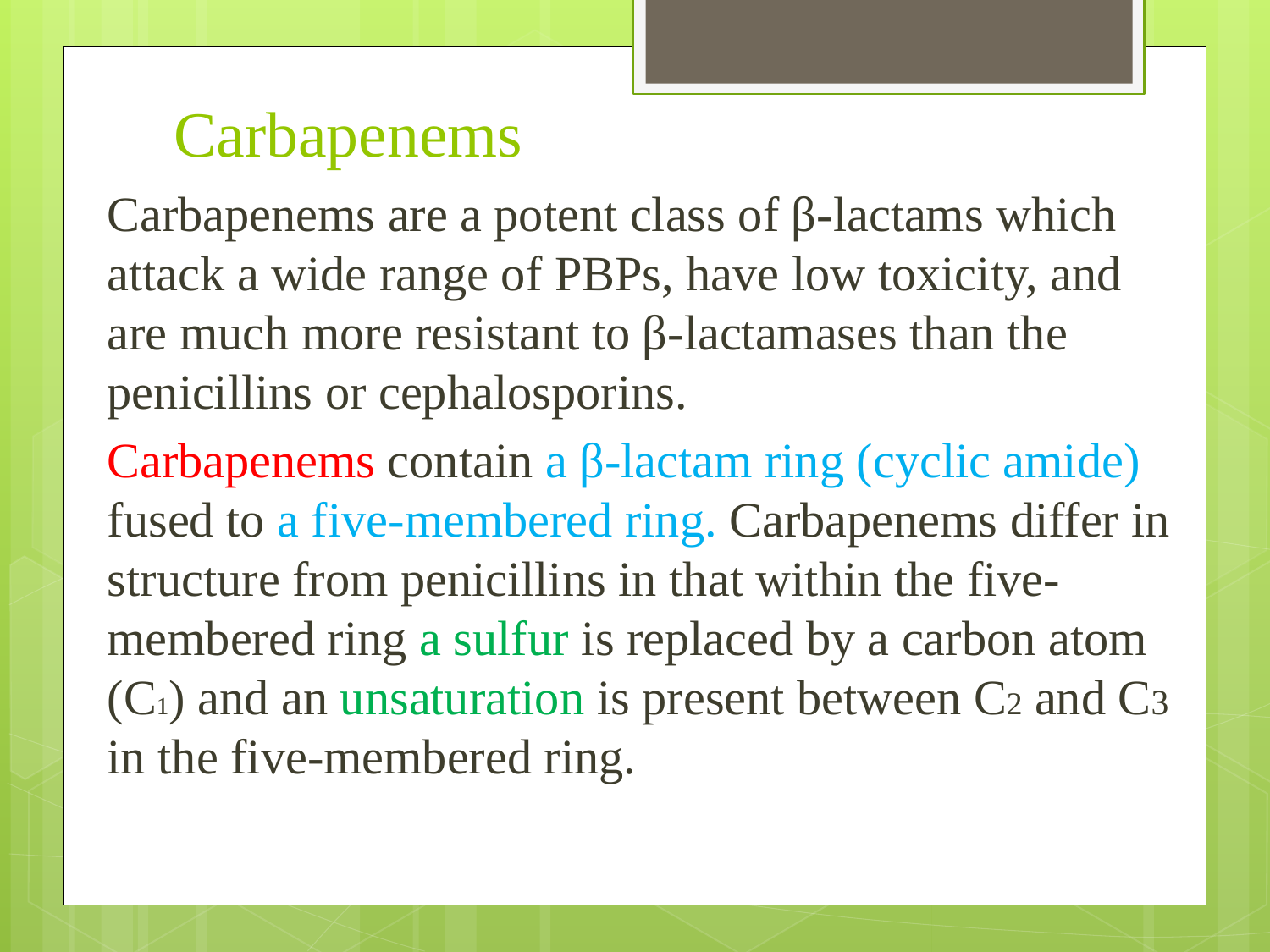

# Carbapenems
Carbapenems are a potent class of β-lactams which attack a wide range of PBPs, have low toxicity, and are much more resistant to β-lactamases than the penicillins or cephalosporins.
Carbapenems contain a β-lactam ring (cyclic amide) fused to a five-membered ring. Carbapenems differ in structure from penicillins in that within the five-membered ring a sulfur is replaced by a carbon atom (C1) and an unsaturation is present between C2 and C3 in the five-membered ring.